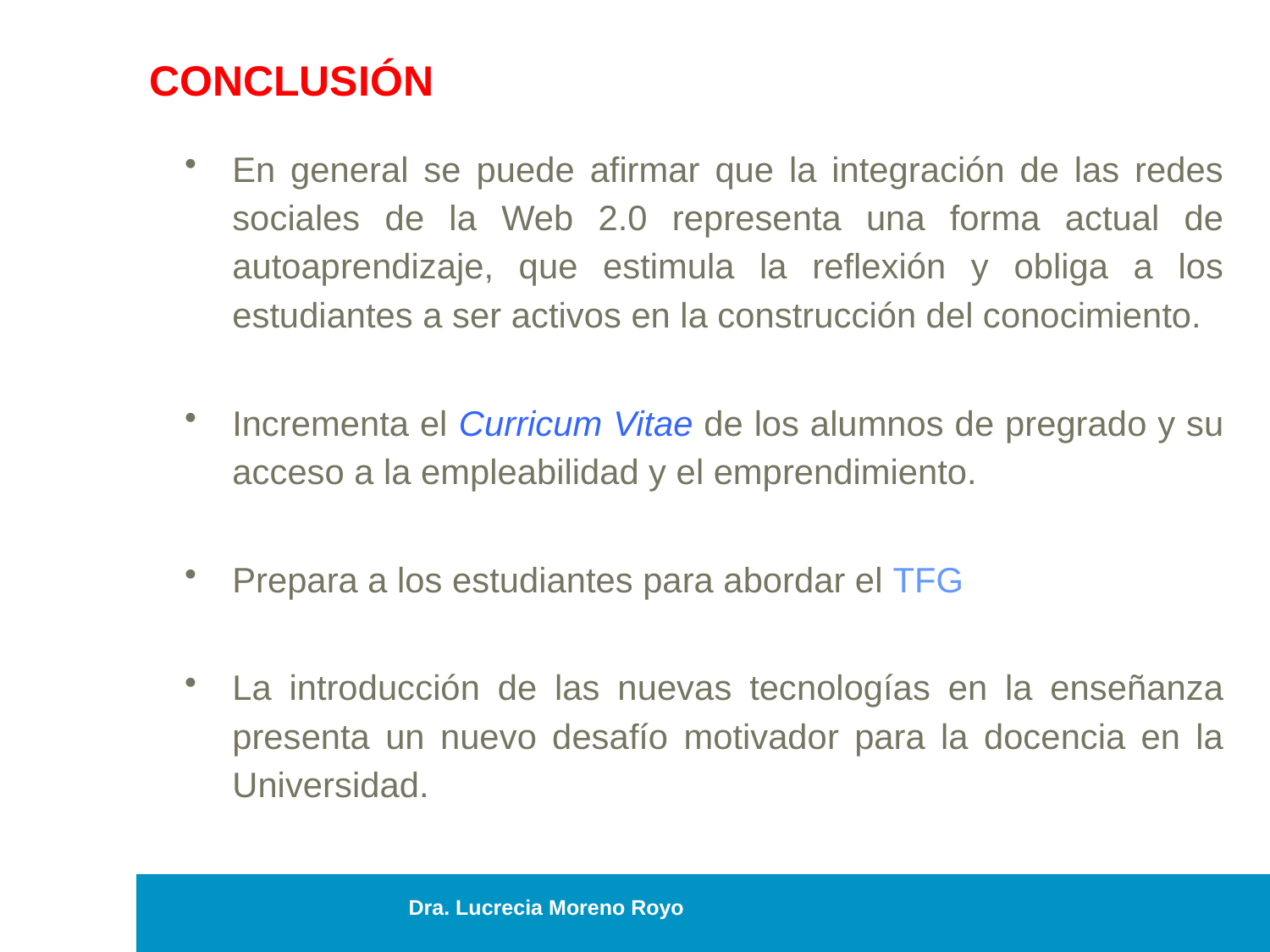

# CONCLUSIÓN
En general se puede afirmar que la integración de las redes sociales de la Web 2.0 representa una forma actual de autoaprendizaje, que estimula la reflexión y obliga a los estudiantes a ser activos en la construcción del conocimiento.

Incrementa el Curricum Vitae de los alumnos de pregrado y su acceso a la empleabilidad y el emprendimiento.

Prepara a los estudiantes para abordar el TFG

La introducción de las nuevas tecnologías en la enseñanza presenta un nuevo desafío motivador para la docencia en la Universidad.